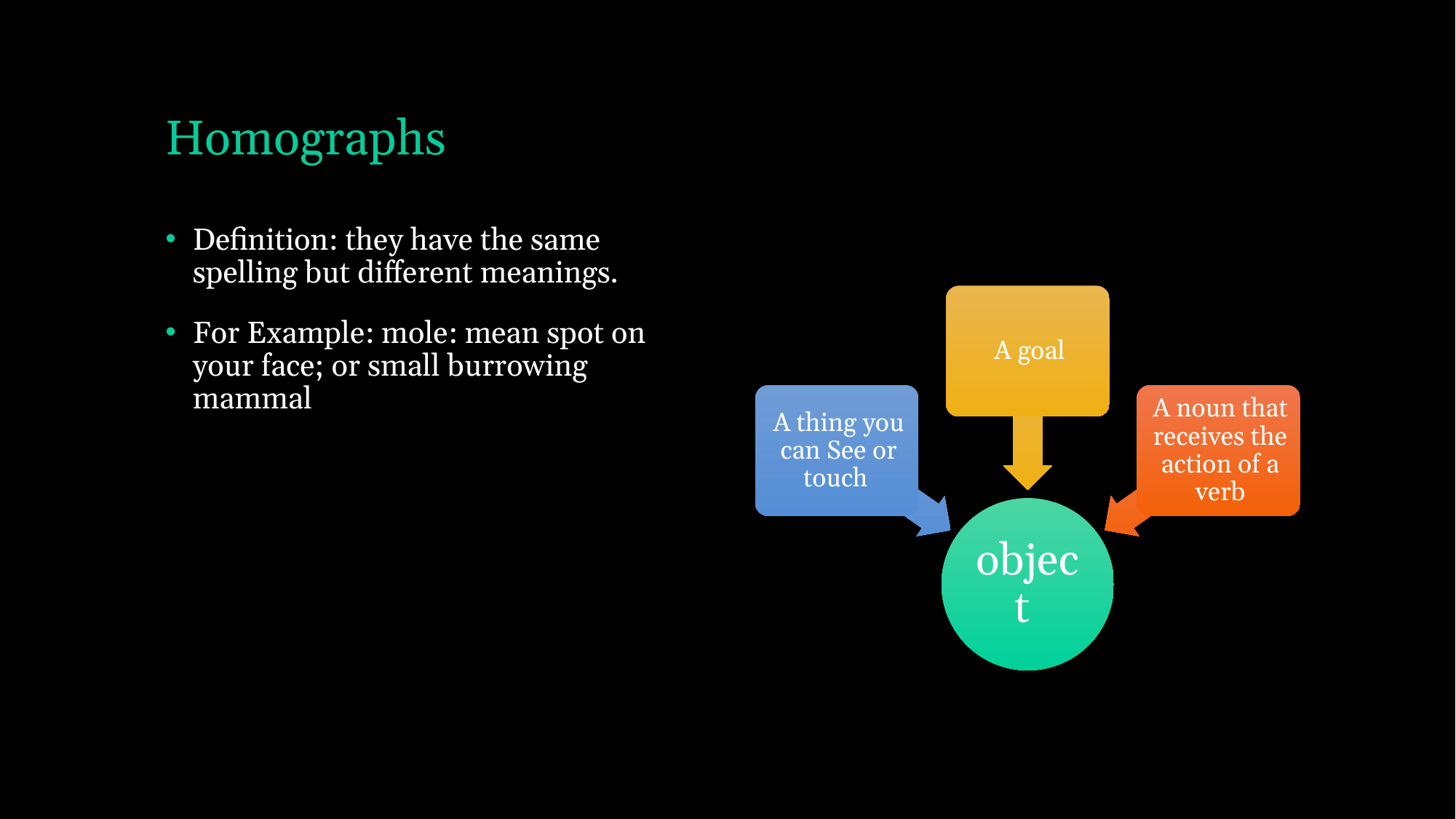

# Homographs
Definition: they have the same spelling but different meanings.
For Example: mole: mean spot on your face; or small burrowing mammal

object
A thing you can See or touch
A goal
A noun that receives the action of a verb